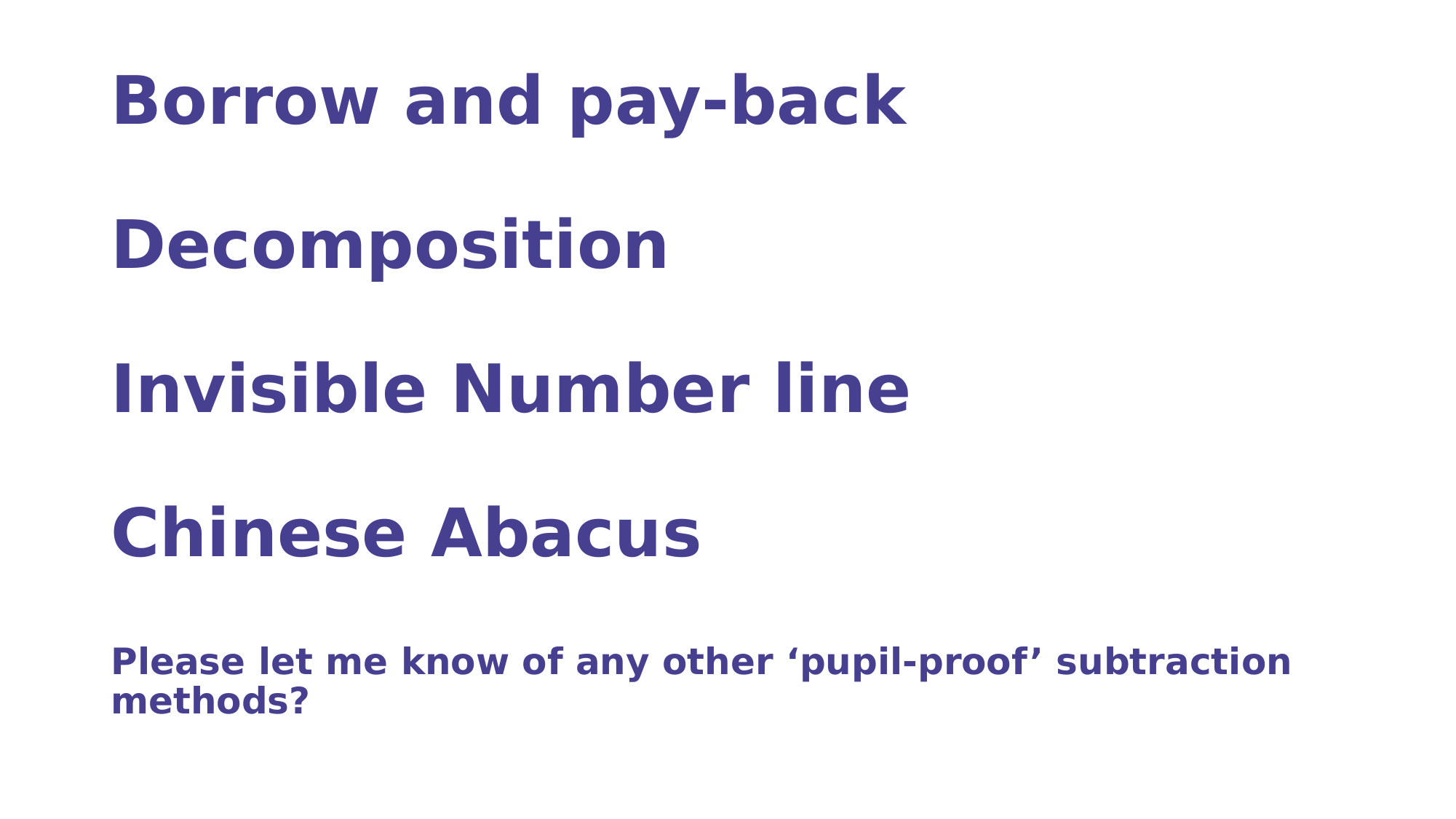

# Borrow and pay-back Decomposition Invisible Number line Chinese Abacus Please let me know of any other ‘pupil-proof’ subtraction methods?